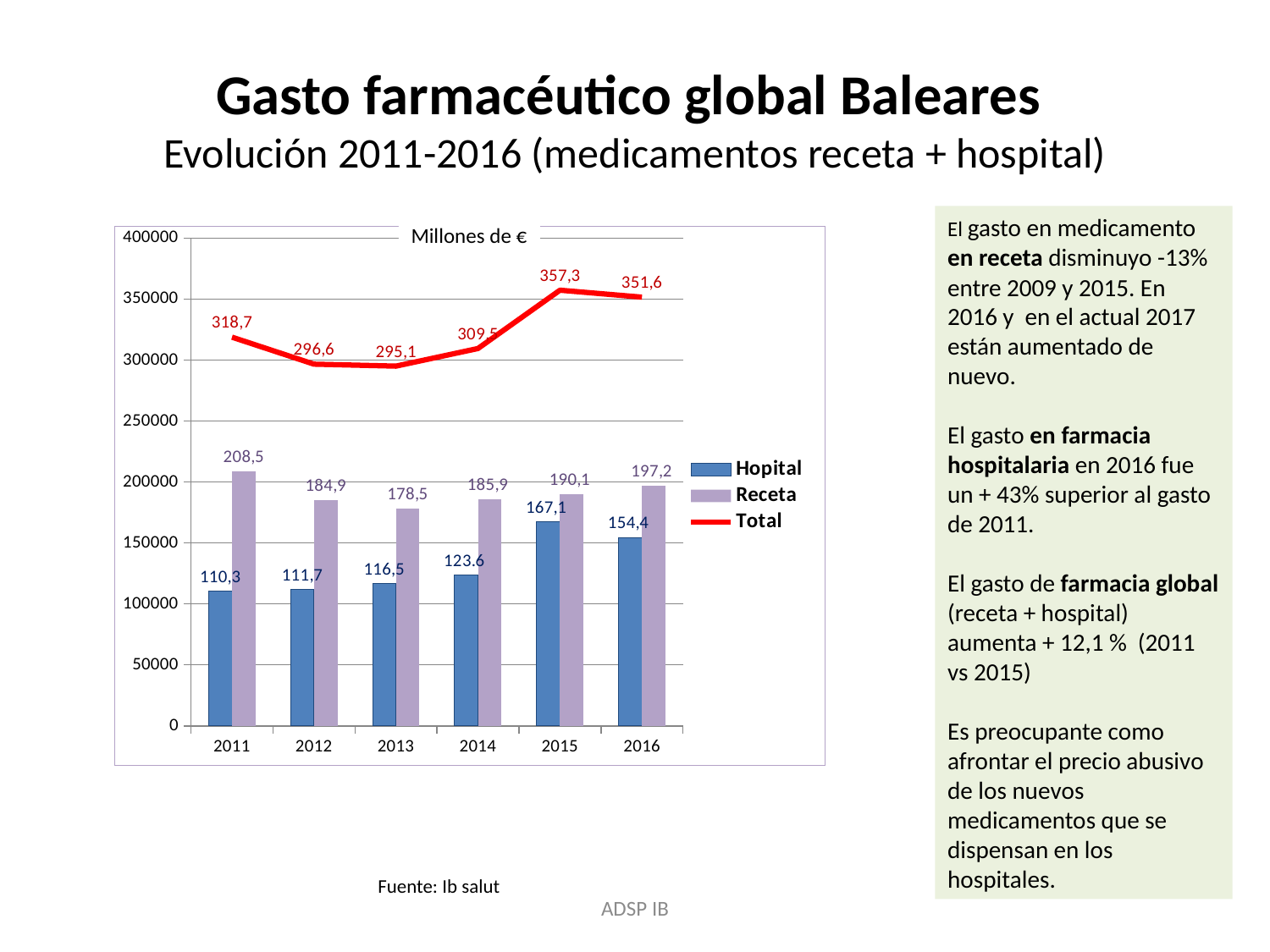

# Gasto farmacéutico global Baleares Evolución 2011-2016 (medicamentos receta + hospital)
El gasto en medicamento en receta disminuyo -13%  entre 2009 y 2015. En 2016 y  en el actual 2017 están aumentado de nuevo.

El gasto en farmacia hospitalaria en 2016 fue un + 43% superior al gasto de 2011.

El gasto de farmacia global (receta + hospital) aumenta + 12,1 %  (2011 vs 2015)

Es preocupante como afrontar el precio abusivo de los nuevos medicamentos que se dispensan en los hospitales.
Millones de €

### Chart

| Category | Hopital  | Receta | Total |
|---|---|---|---|
| 2011 | 110263.796 | 208486.719 | 318750.515 |
| 2012 | 111695.387 | 184945.723 | 296641.11 |
| 2013 | 116529.519 | 178527.714 | 295057.233 |
| 2014 | 123590.771 | 185878.683 | 309469.45399999997 |
| 2015 | 167132.165 | 190135.142 | 357267.30700000003 |
| 2016 | 154362.01 | 197222.431 | 351584.441 |
Fuente: Ib salut
ADSP IB